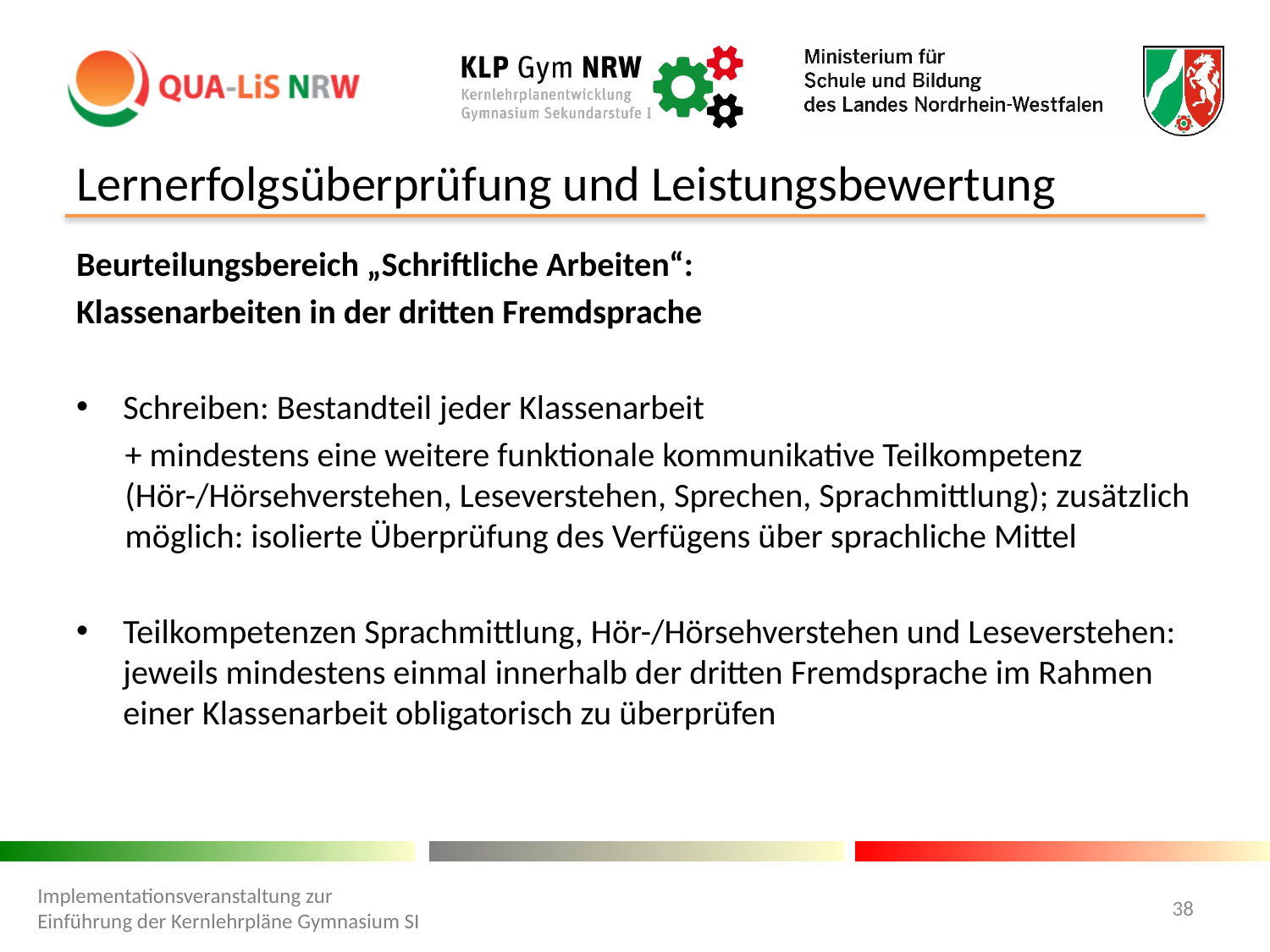

# Lernerfolgsüberprüfung und Leistungsbewertung
Beurteilungsbereich „Schriftliche Arbeiten“:
Klassenarbeiten in der dritten Fremdsprache

Schreiben: Bestandteil jeder Klassenarbeit
+ mindestens eine weitere funktionale kommunikative Teilkompetenz (Hör-/Hörsehverstehen, Leseverstehen, Sprechen, Sprachmittlung); zusätzlich möglich: isolierte Überprüfung des Verfügens über sprachliche Mittel

Teilkompetenzen Sprachmittlung, Hör-/Hörsehverstehen und Leseverstehen:
jeweils mindestens einmal innerhalb der dritten Fremdsprache im Rahmen einer Klassenarbeit obligatorisch zu überprüfen

Implementationsveranstaltung zur Einführung der Kernlehrpläne Gymnasium SI
38